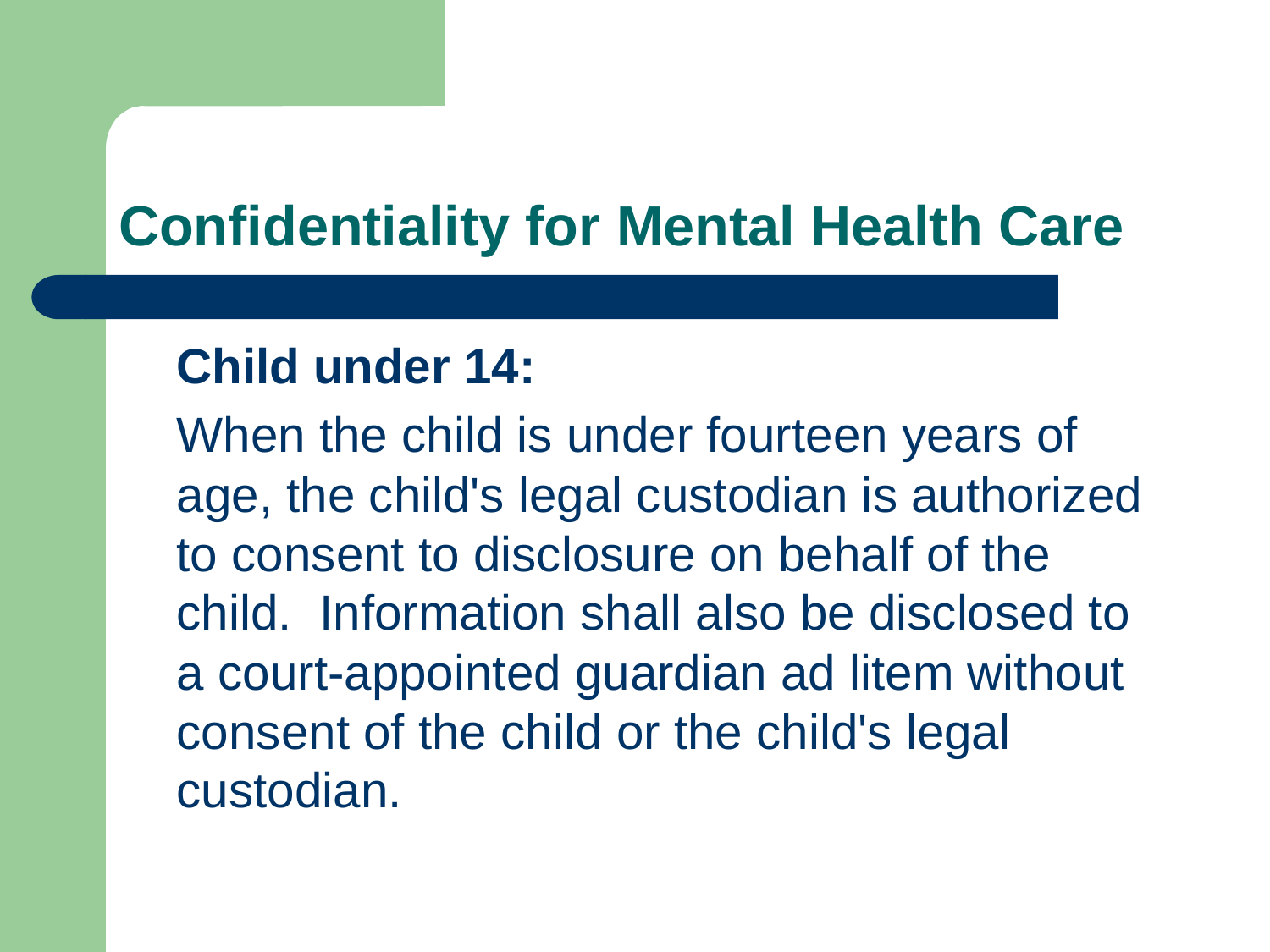

# Confidentiality for Mental Health Care
	Child under 14:
	When the child is under fourteen years of age, the child's legal custodian is authorized to consent to disclosure on behalf of the child.  Information shall also be disclosed to a court-appointed guardian ad litem without consent of the child or the child's legal custodian.